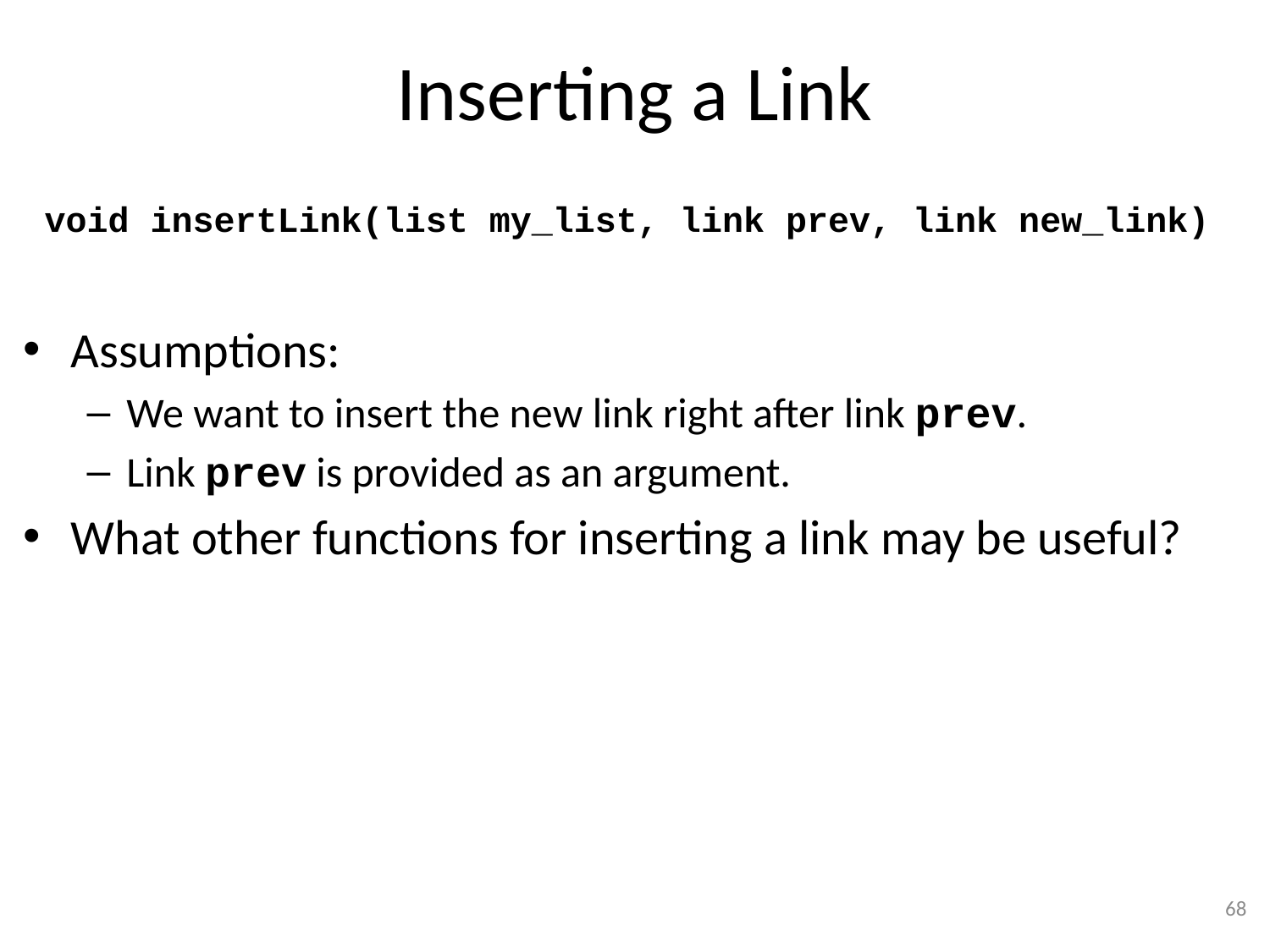

# Inserting a Link
 void insertLink(list my_list, link prev, link new_link)

Assumptions:
We want to insert the new link right after link prev.
Link prev is provided as an argument.
What other functions for inserting a link may be useful?

68